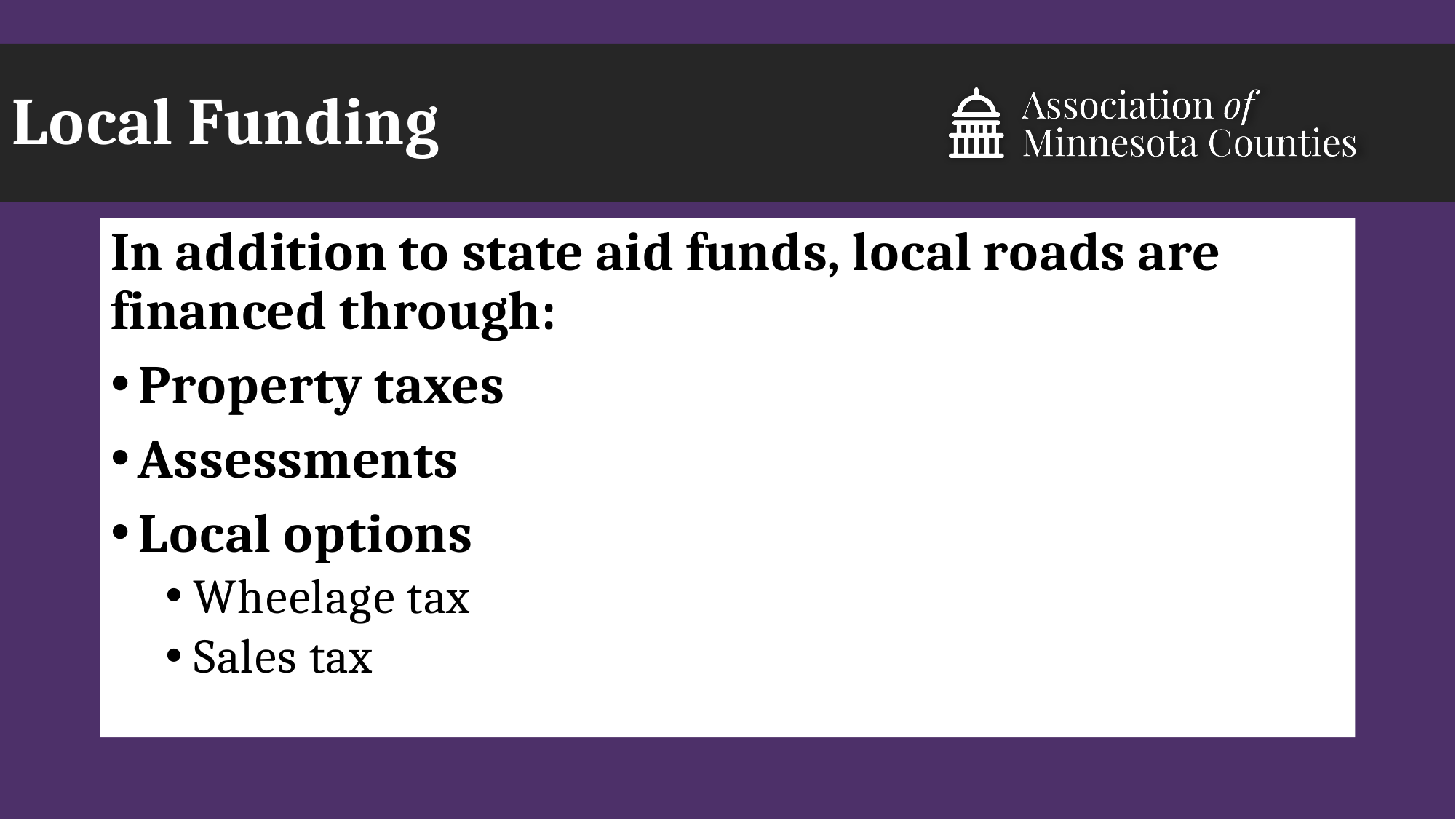

# Local Funding
In addition to state aid funds, local roads are financed through:
Property taxes
Assessments
Local options
Wheelage tax
Sales tax